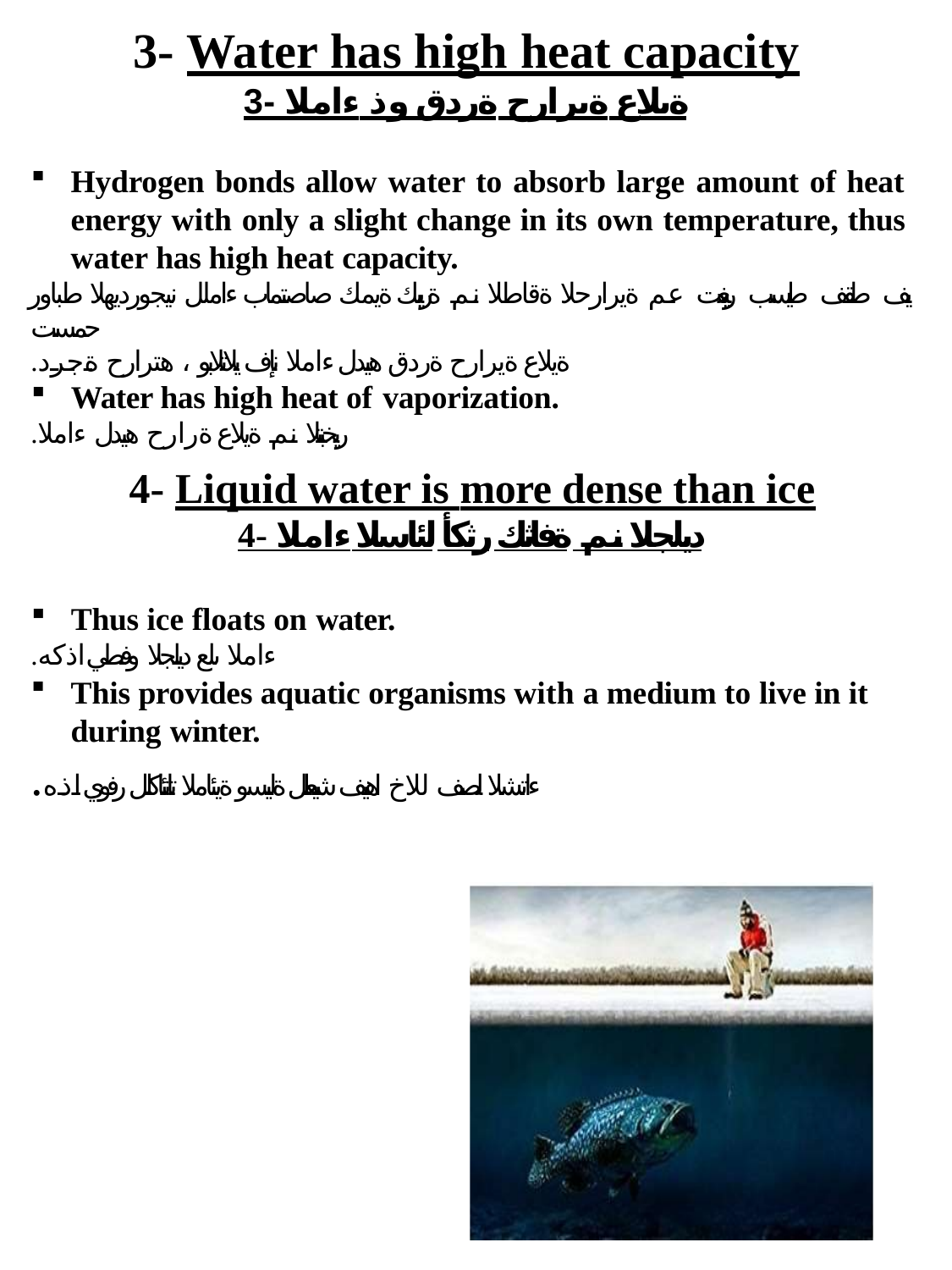

# 3- Water has high heat capacity
ةيلاع ةيرارح ةردق وذ ءاملا -3
Hydrogen bonds allow water to absorb large amount of heat  energy with only a slight change in its own temperature, thus  water has high heat capacity.
يف طقف طيسب رييغت عم ةيرارحلا ةقاطلا نم ةريبك ةيمك صاصتماب ءاملل نيجورديهلا طباور حمست
.ةيلاع ةيرارح ةردق هيدل ءاملا نإف يلاتلابو ، هترارح ةجرد
Water has high heat of vaporization.
.ريخبتلا نم ةيلاع ةرارح هيدل ءاملا
4- Liquid water is more dense than ice
ديلجلا نم ةفاثك رثكأ لئاسلا ءاملا -4

Thus ice floats on water.
.ءاملا ىلع ديلجلا وفطي اذكه
This provides aquatic organisms with a medium to live in it  during winter.
.ءاتشلا لصف للاخ اهيف شيعلل ةليسو ةيئاملا تانئاكلل رفوي  اذه